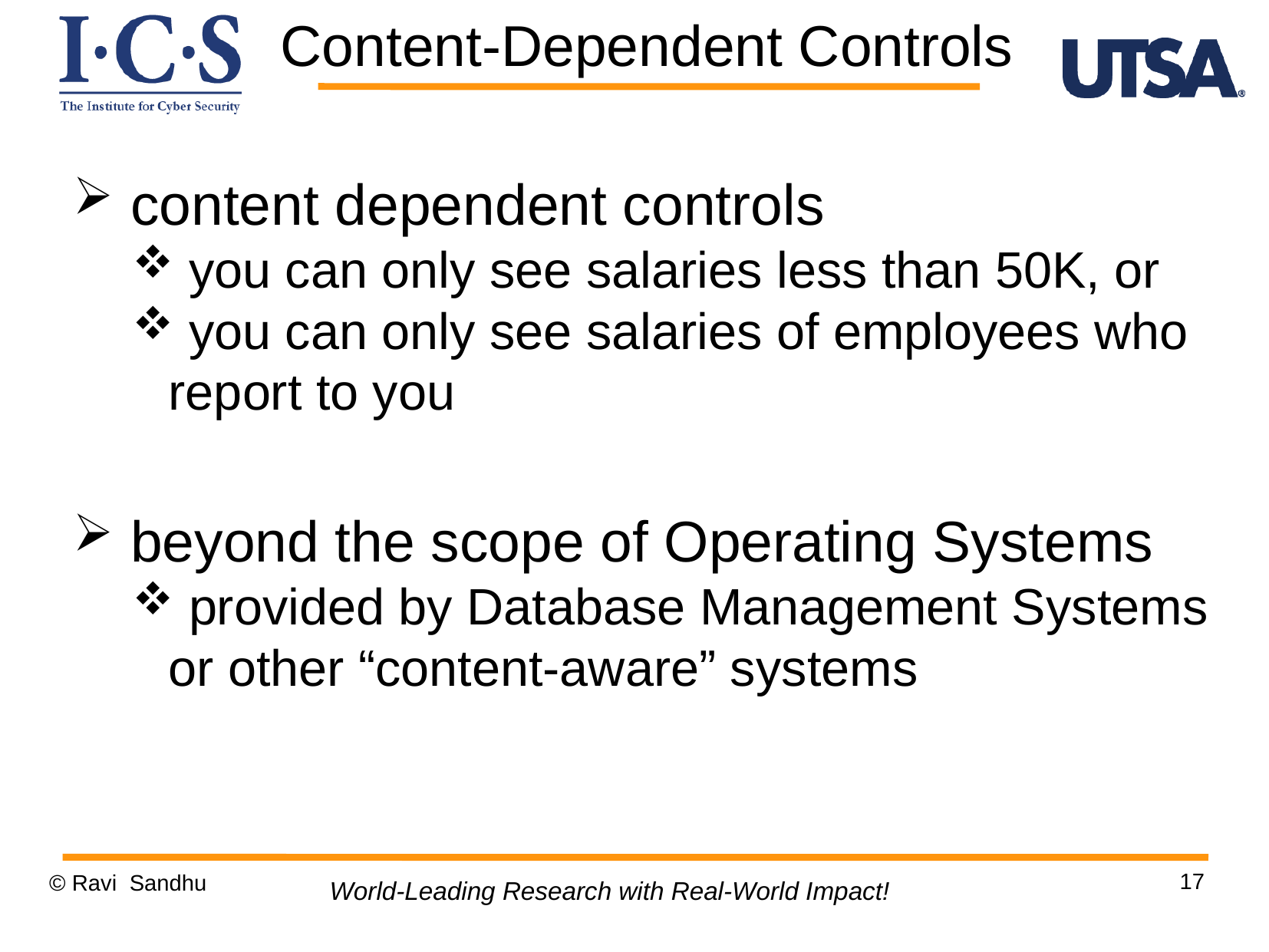

Content-Dependent Controls
 content dependent controls
 you can only see salaries less than 50K, or
 you can only see salaries of employees who report to you

 beyond the scope of Operating Systems
 provided by Database Management Systems or other “content-aware” systems

17
© Ravi  Sandhu
World-Leading Research with Real-World Impact!